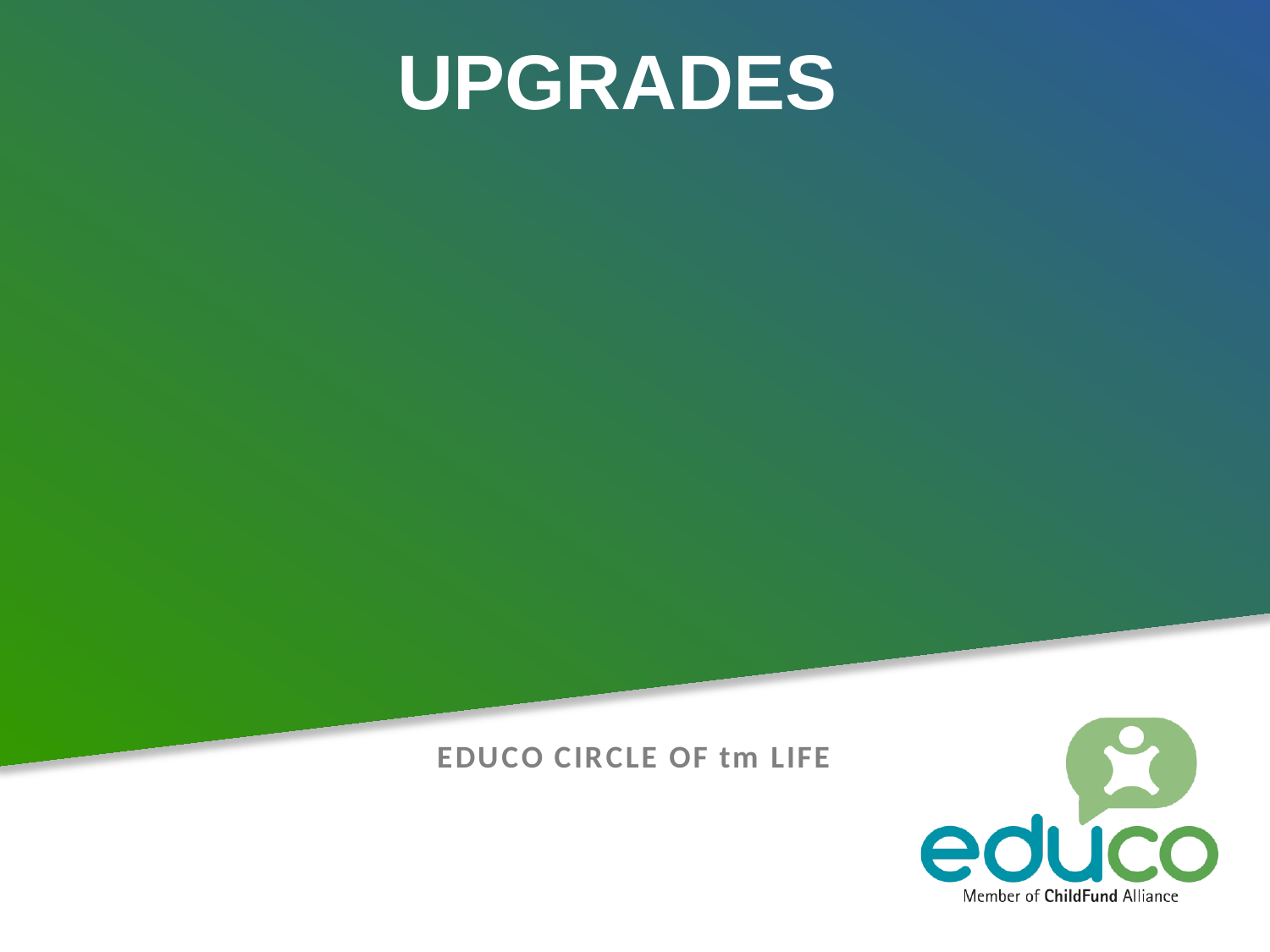

# UPGRADES

### Chart: EDUCO CIRCLE OF tm LIFE

| Category |
|---|